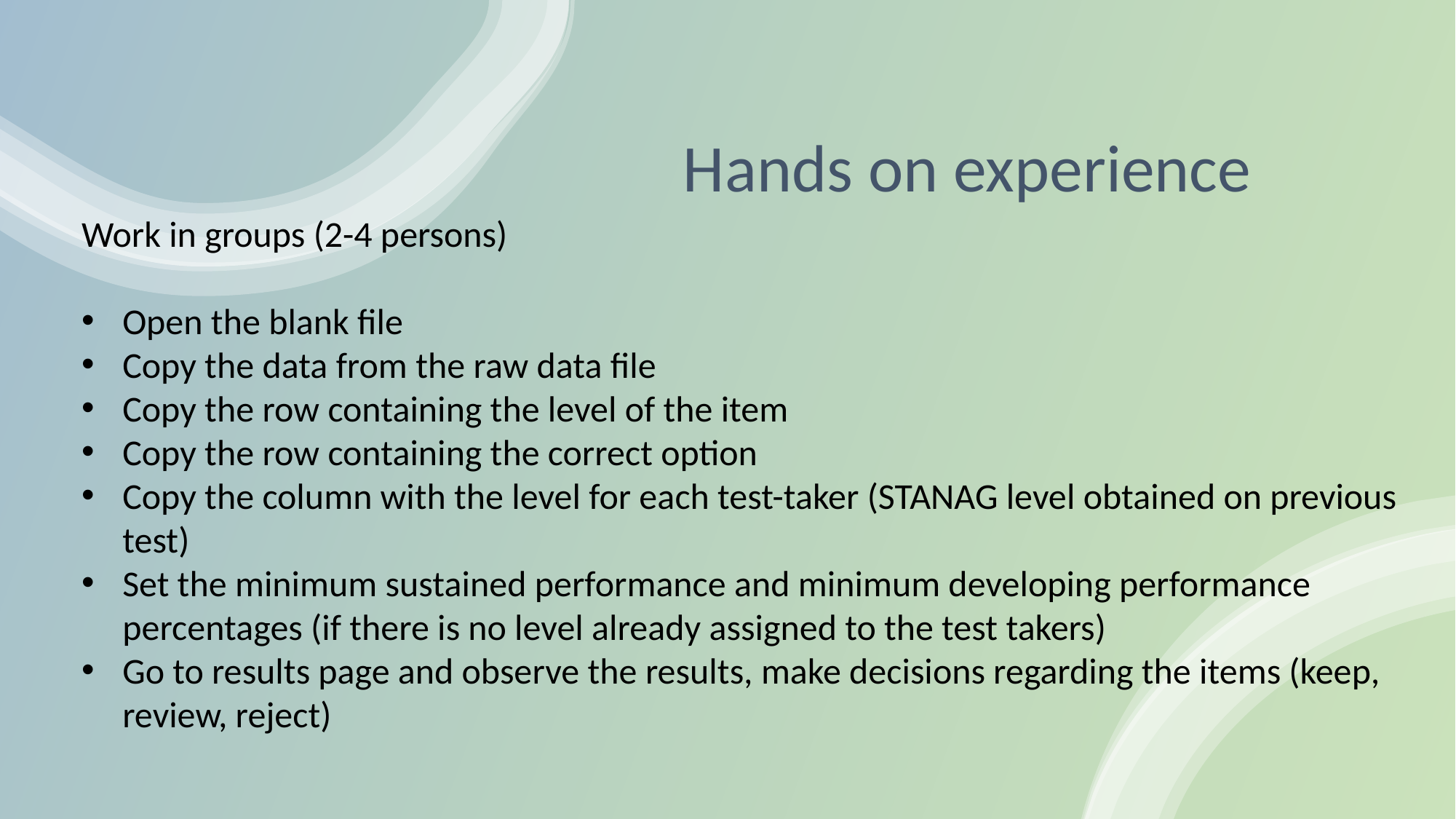

# Hands on experience
Work in groups (2-4 persons)

Open the blank file
Copy the data from the raw data file
Copy the row containing the level of the item
Copy the row containing the correct option
Copy the column with the level for each test-taker (STANAG level obtained on previous test)
Set the minimum sustained performance and minimum developing performance percentages (if there is no level already assigned to the test takers)
Go to results page and observe the results, make decisions regarding the items (keep, review, reject)